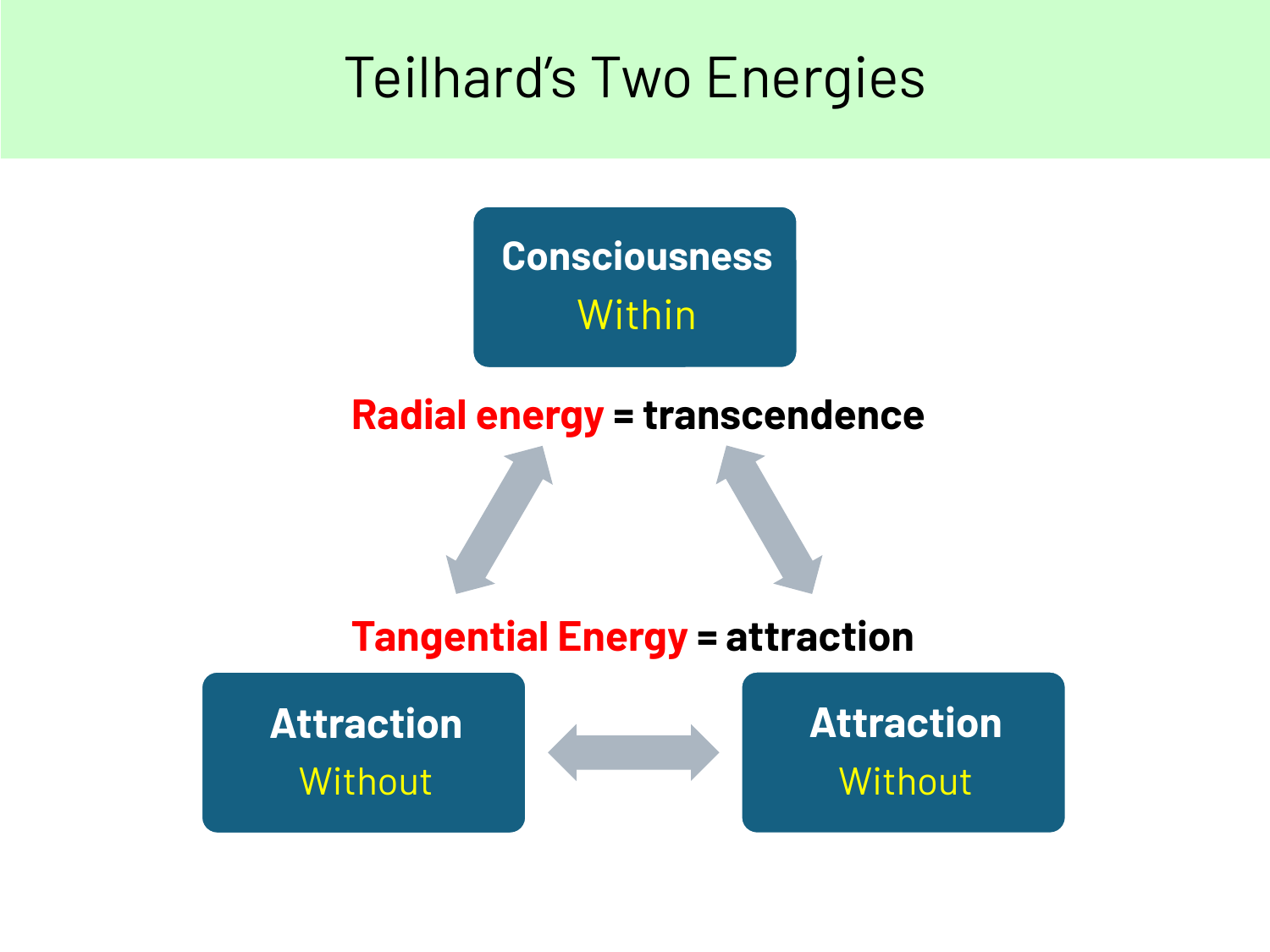

# Teilhard’s Two Energies
Consciousness
Within

Attraction
Without

Attraction
Without

Radial energy = transcendence
Tangential Energy = attraction